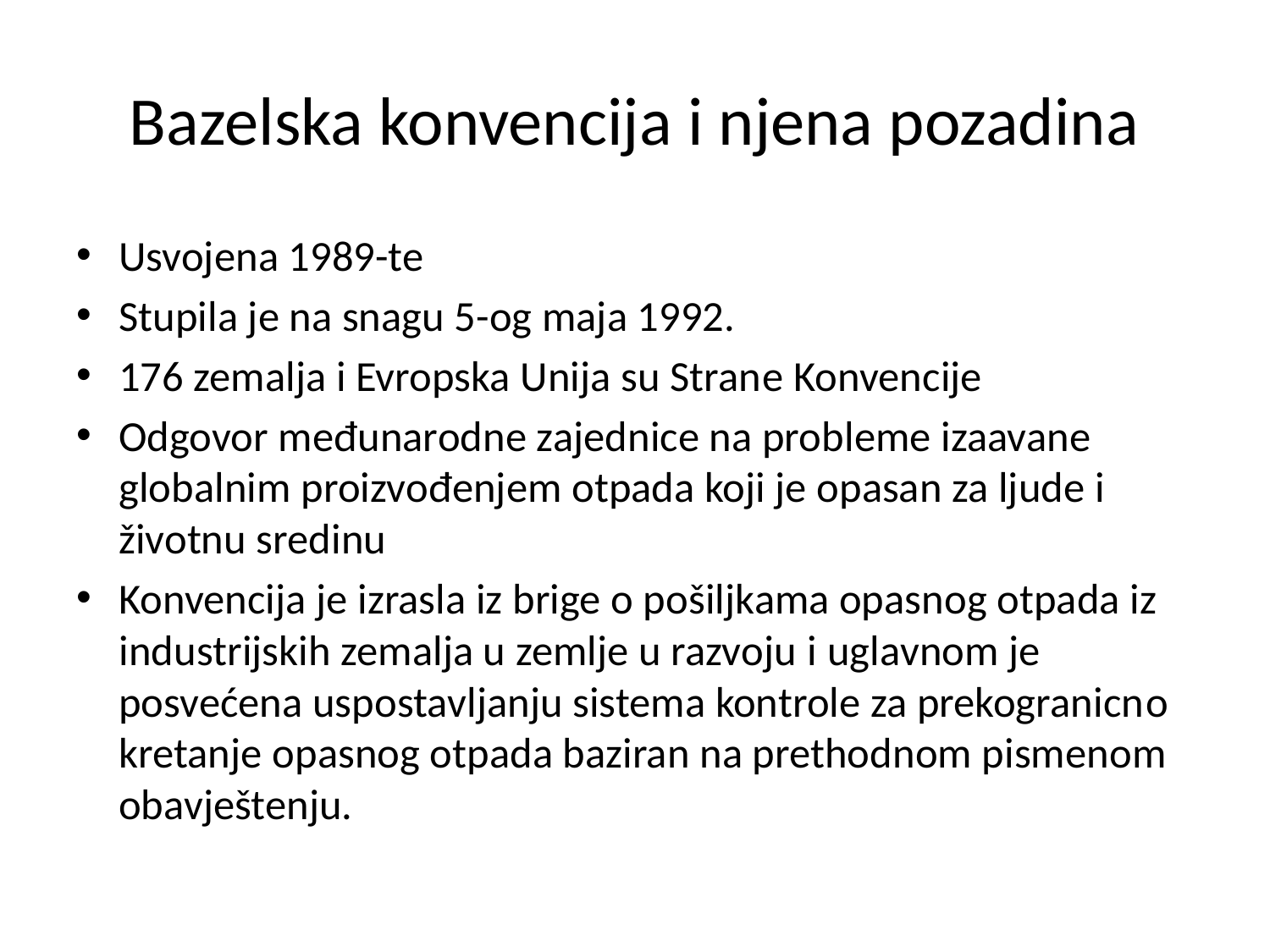

# Bazelska konvencija i njena pozadina
Usvojena 1989-te
Stupila je na snagu 5-og maja 1992.
176 zemalja i Evropska Unija su Strane Konvencije
Odgovor međunarodne zajednice na probleme izaavane globalnim proizvođenjem otpada koji je opasan za ljude i životnu sredinu
Konvencija je izrasla iz brige o pošiljkama opasnog otpada iz industrijskih zemalja u zemlje u razvoju i uglavnom je posvećena uspostavljanju sistema kontrole za prekogranicno kretanje opasnog otpada baziran na prethodnom pismenom obavještenju.